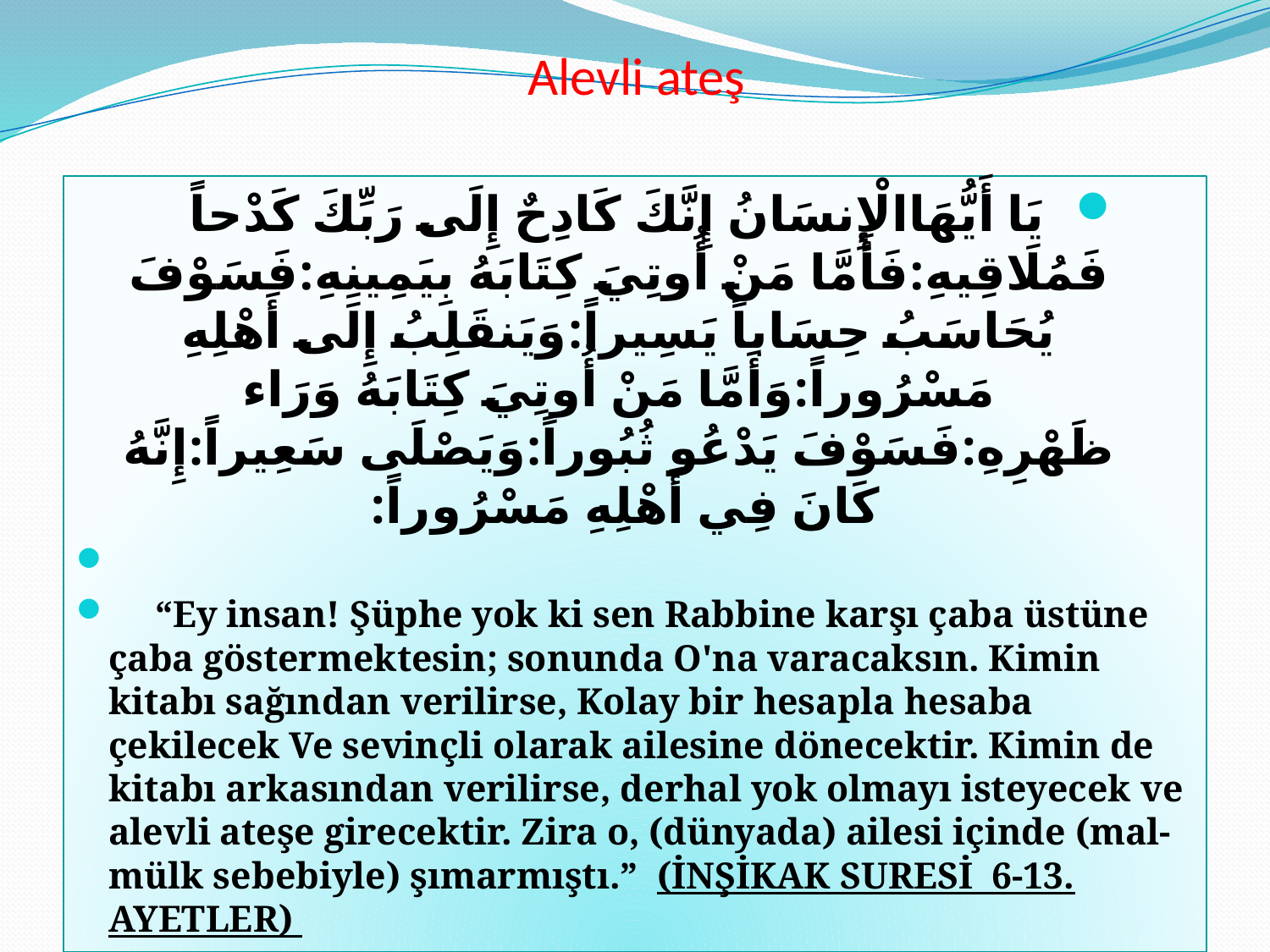

# Alevli ateş
يَا أَيُّهَاالْإِنسَانُ إِنَّكَ كَادِحٌ إِلَى رَبِّكَ كَدْحاً فَمُلَاقِيهِ:فَأَمَّا مَنْ أُوتِيَ كِتَابَهُ بِيَمِينِهِ:فَسَوْفَ يُحَاسَبُ حِسَاباً يَسِيراً:وَيَنقَلِبُ إِلَى أَهْلِهِ مَسْرُوراً:وَأَمَّا مَنْ أُوتِيَ كِتَابَهُ وَرَاء ظَهْرِهِ:فَسَوْفَ يَدْعُو ثُبُوراً:وَيَصْلَى سَعِيراً:إِنَّهُ كَانَ فِي أَهْلِهِ مَسْرُوراً:

     “Ey insan! Şüphe yok ki sen Rabbine karşı çaba üstüne çaba göstermektesin; sonunda O'na varacaksın. Kimin kitabı sağından verilirse, Kolay bir hesapla hesaba çekilecek Ve sevinçli olarak ailesine dönecektir. Kimin de kitabı arkasından verilirse, derhal yok olmayı isteyecek ve alevli ateşe girecektir. Zira o, (dünyada) ailesi içinde (mal-mülk sebebiyle) şımarmıştı.”  (İNŞİKAK SURESİ  6-13. AYETLER)